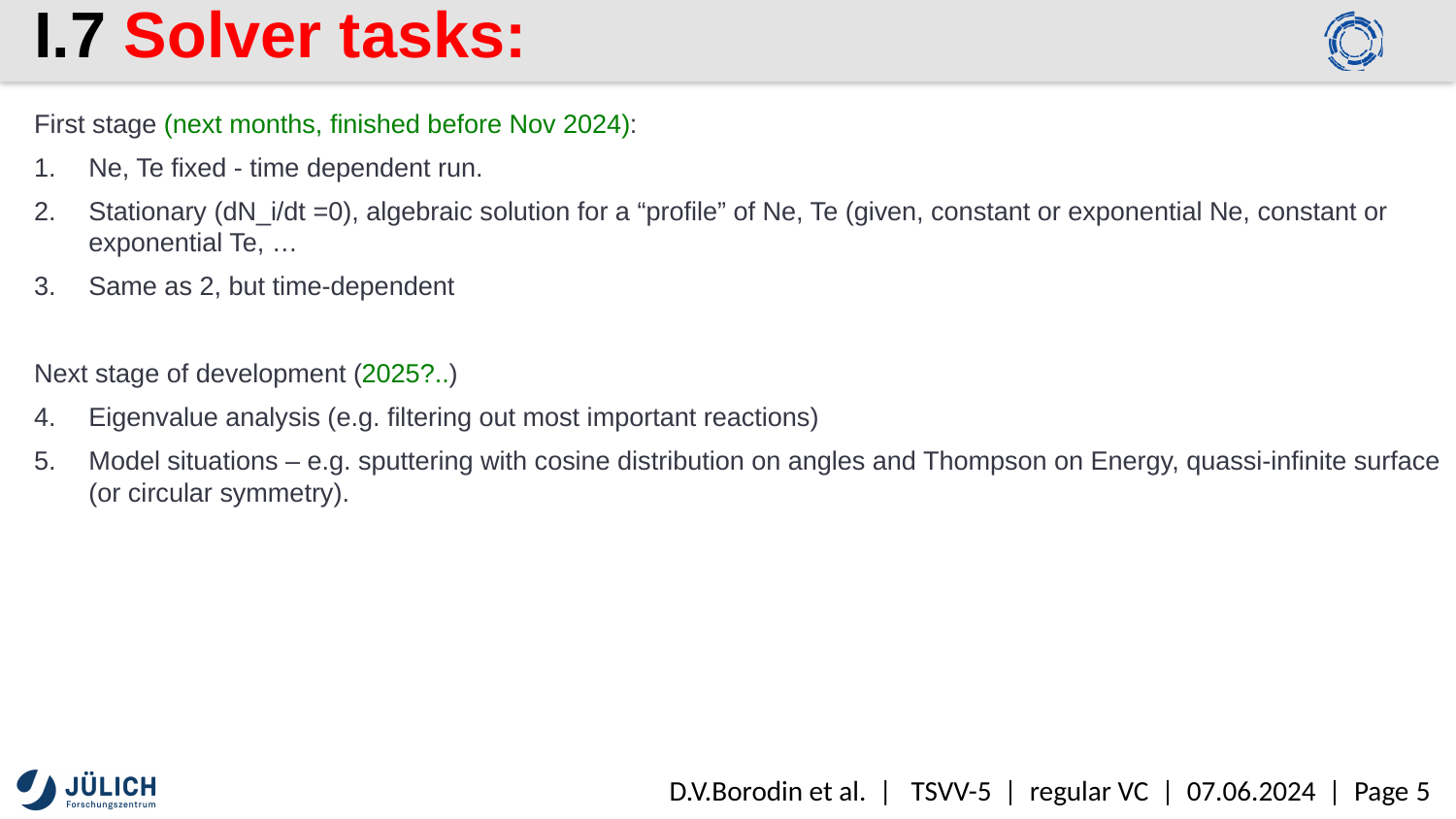

# I.7 Solver tasks:
First stage (next months, finished before Nov 2024):
Ne, Te fixed - time dependent run.
Stationary (dN_i/dt =0), algebraic solution for a “profile” of Ne, Te (given, constant or exponential Ne, constant or exponential Te, …
Same as 2, but time-dependent

Next stage of development (2025?..)
Eigenvalue analysis (e.g. filtering out most important reactions)
Model situations – e.g. sputtering with cosine distribution on angles and Thompson on Energy, quassi-infinite surface (or circular symmetry).